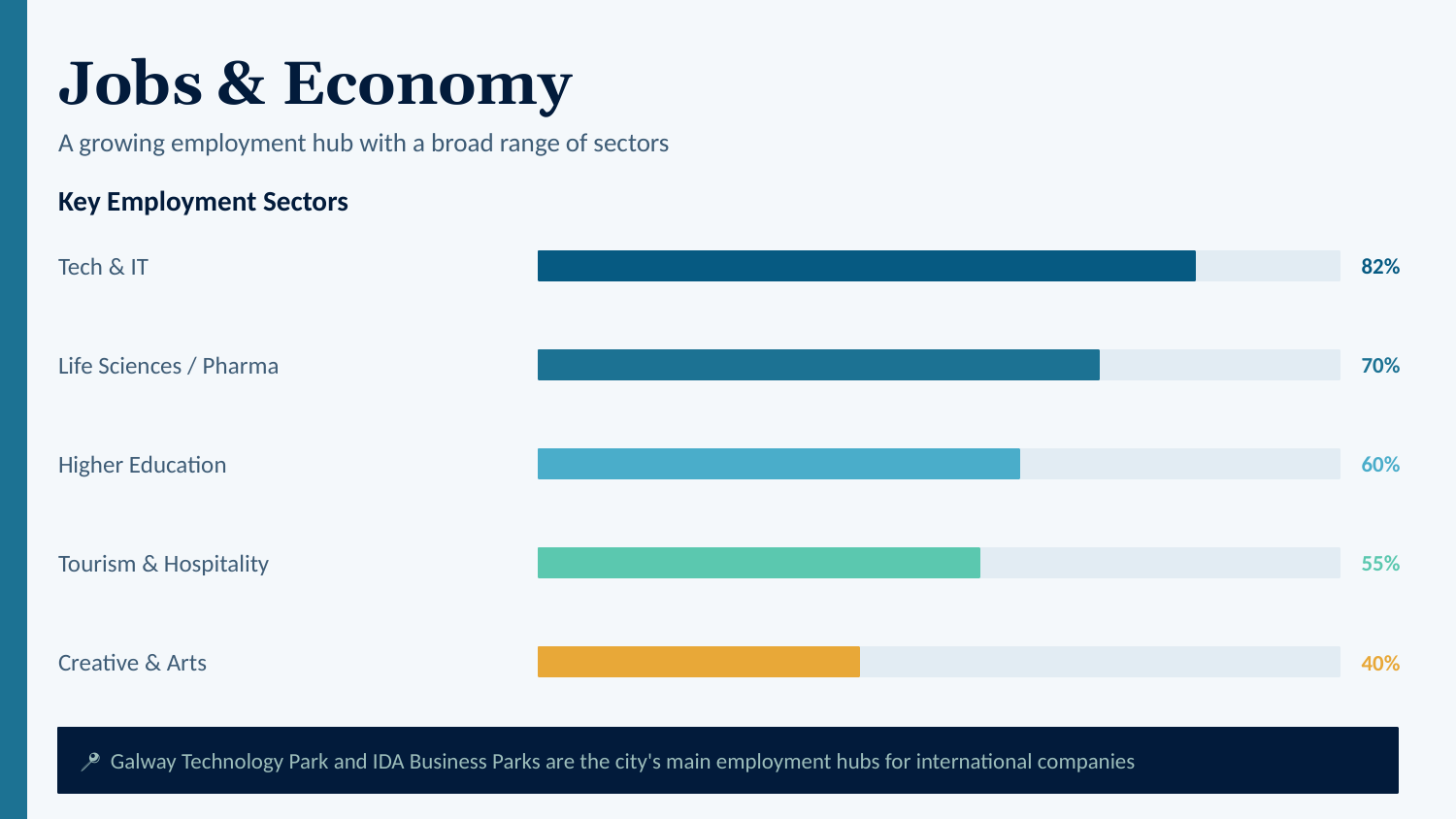

Jobs & Economy
A growing employment hub with a broad range of sectors
Key Employment Sectors
Tech & IT
82%

Life Sciences / Pharma
70%

Higher Education
60%

Tourism & Hospitality
55%

Creative & Arts
40%

📍  Galway Technology Park and IDA Business Parks are the city's main employment hubs for international companies